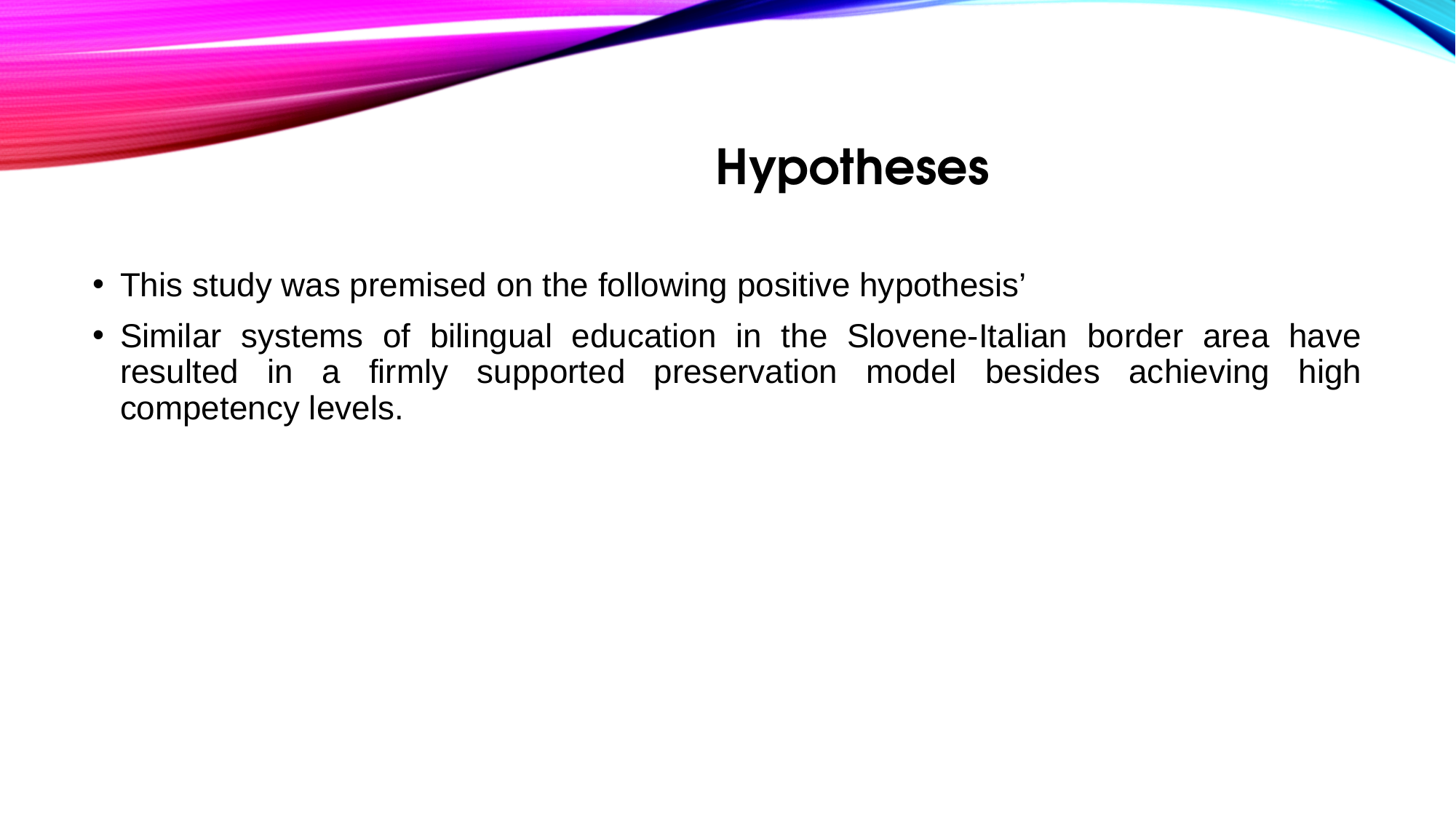

# Hypotheses
This study was premised on the following positive hypothesis’
Similar systems of bilingual education in the Slovene-Italian border area have resulted in a firmly supported preservation model besides achieving high competency levels.